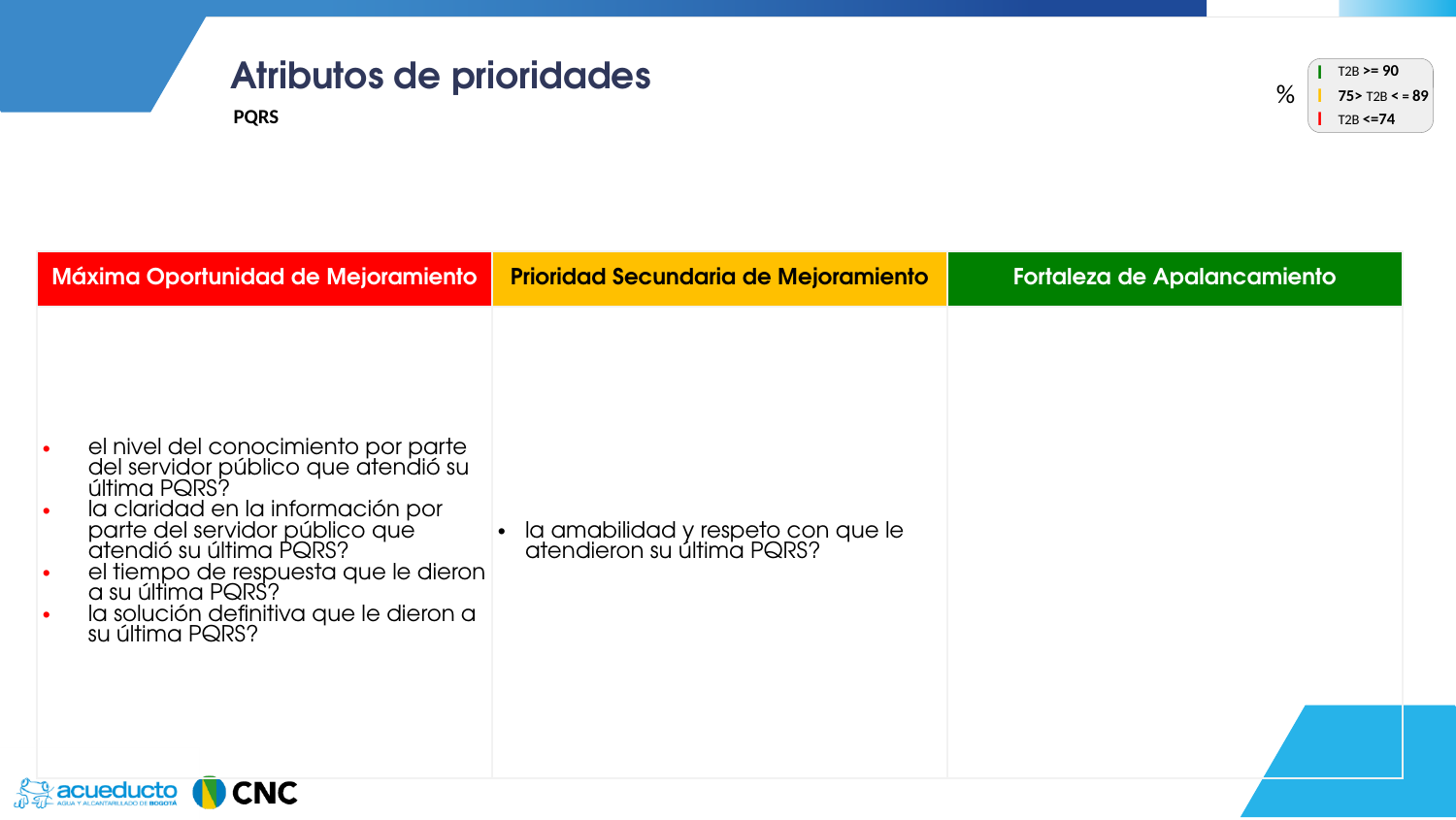

Atributos de prioridades
| l | T2B >= 90 |
| --- | --- |
| l | 75> T2B < = 89 |
| l | T2B <=74 |

| % |
| --- |
PQRS
| Máxima Oportunidad de Mejoramiento | Prioridad Secundaria de Mejoramiento | Fortaleza de Apalancamiento |
| --- | --- | --- |
| el nivel del conocimiento por parte del servidor público que atendió su última PQRS? la claridad en la información por parte del servidor público que atendió su última PQRS? el tiempo de respuesta que le dieron a su última PQRS? la solución definitiva que le dieron a su última PQRS? | la amabilidad y respeto con que le atendieron su última PQRS? |  |